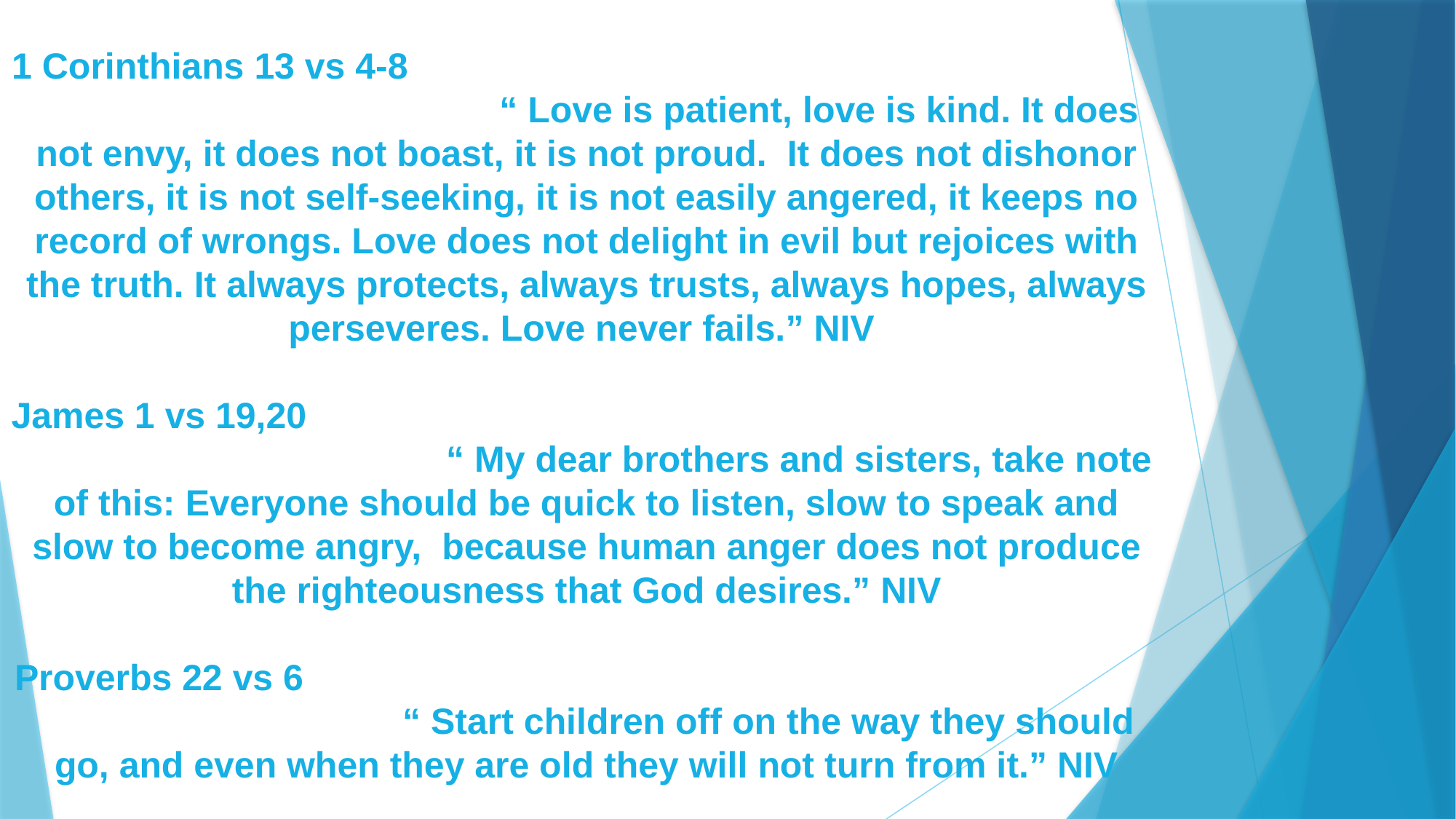

1 Corinthians 13 vs 4-8                                                                                                                         “ Love is patient, love is kind. It does not envy, it does not boast, it is not proud.  It does not dishonor others, it is not self-seeking, it is not easily angered, it keeps no record of wrongs. Love does not delight in evil but rejoices with the truth. It always protects, always trusts, always hopes, always perseveres. Love never fails.” NIV

James 1 vs 19,20                                                                                                                               “ My dear brothers and sisters, take note of this: Everyone should be quick to listen, slow to speak and slow to become angry,  because human anger does not produce the righteousness that God desires.” NIV

Proverbs 22 vs 6                                                                                                                         “ Start children off on the way they should go, and even when they are old they will not turn from it.” NIV